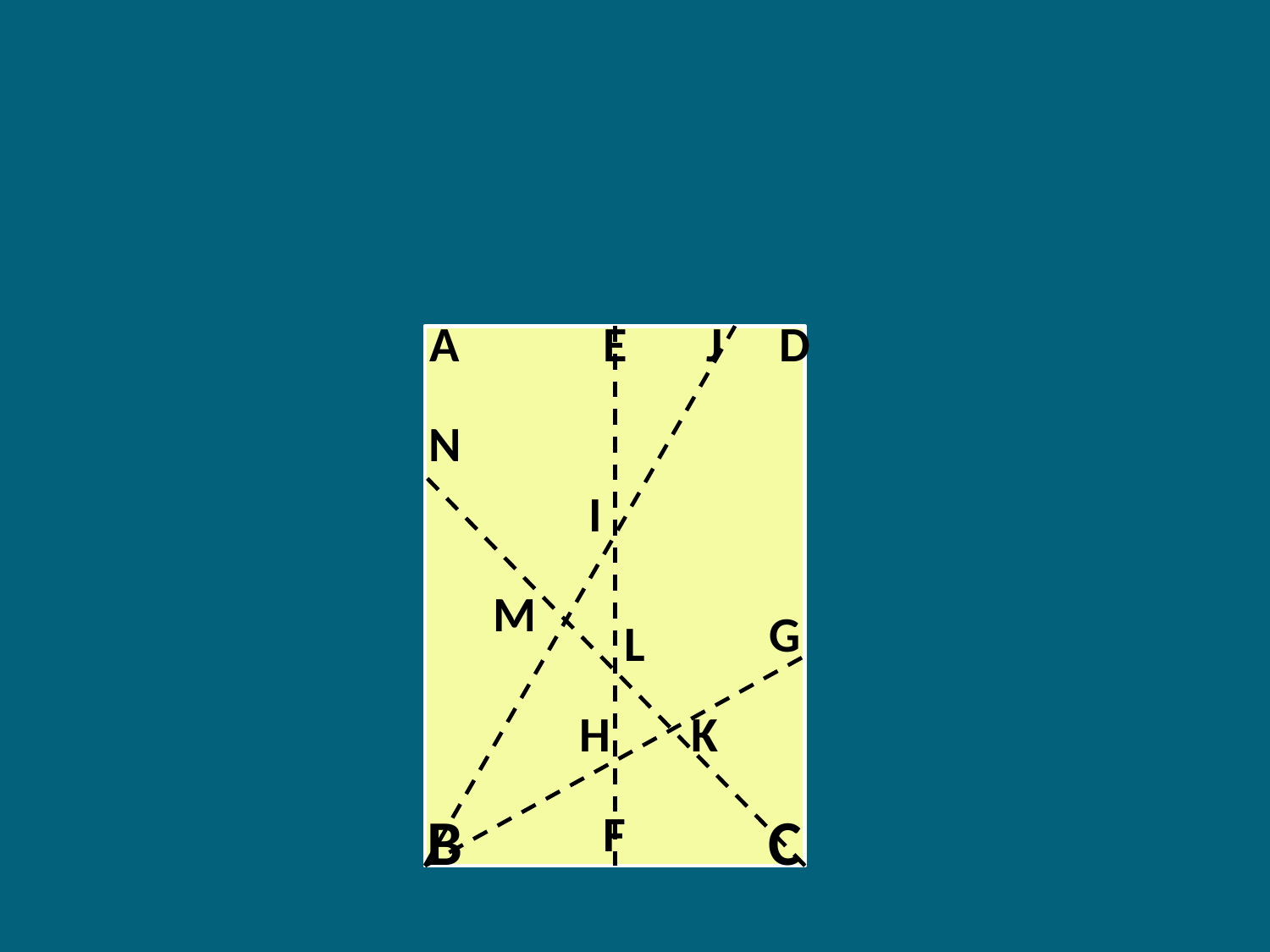

#

A
E
J
D

N
I
M
G
L
H
K
B
F
C